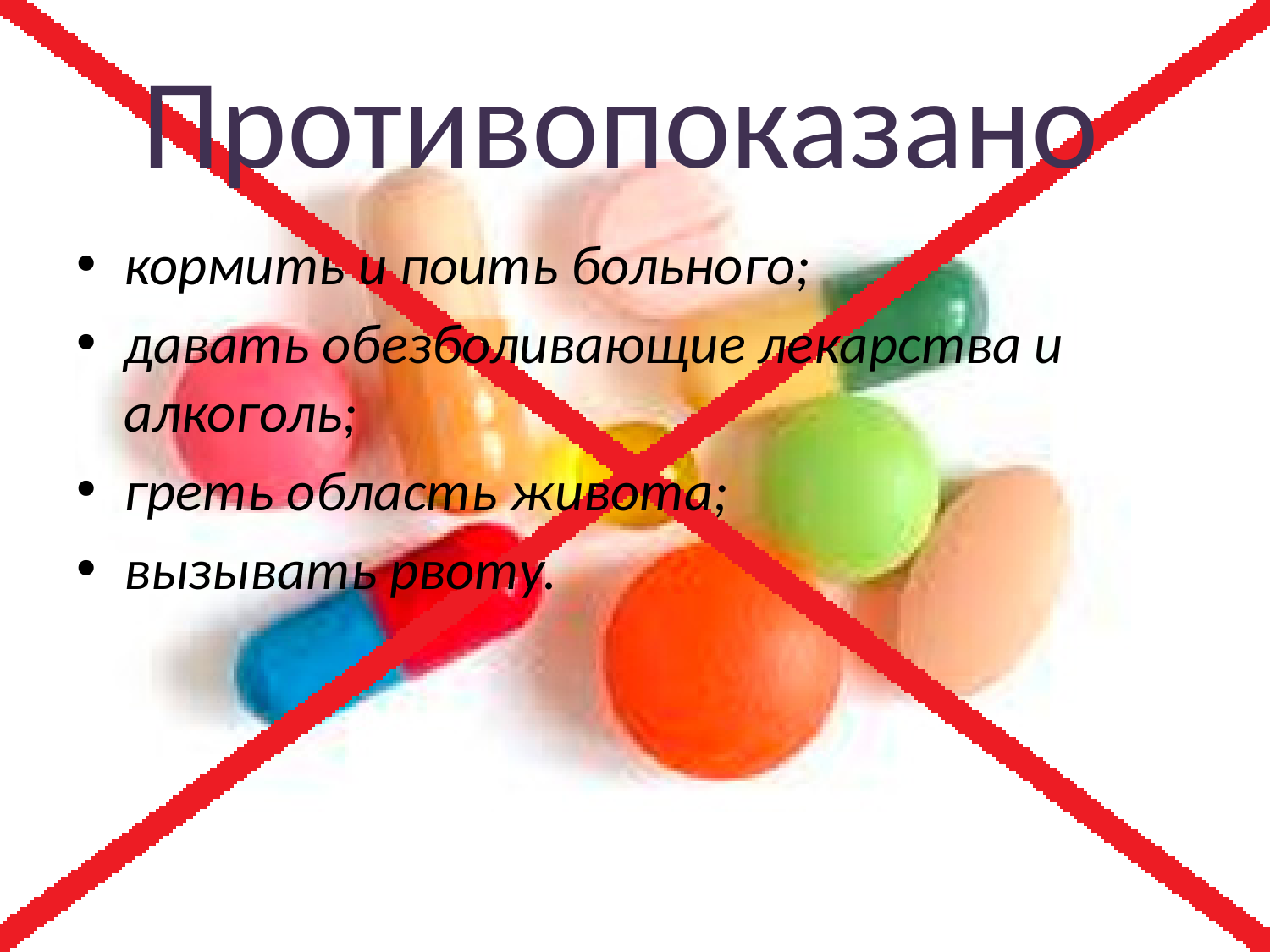

# Противопоказано
кормить и поить больного;
давать обезболивающие лекарства и алкоголь;
греть область живота;
вызывать рвоту.